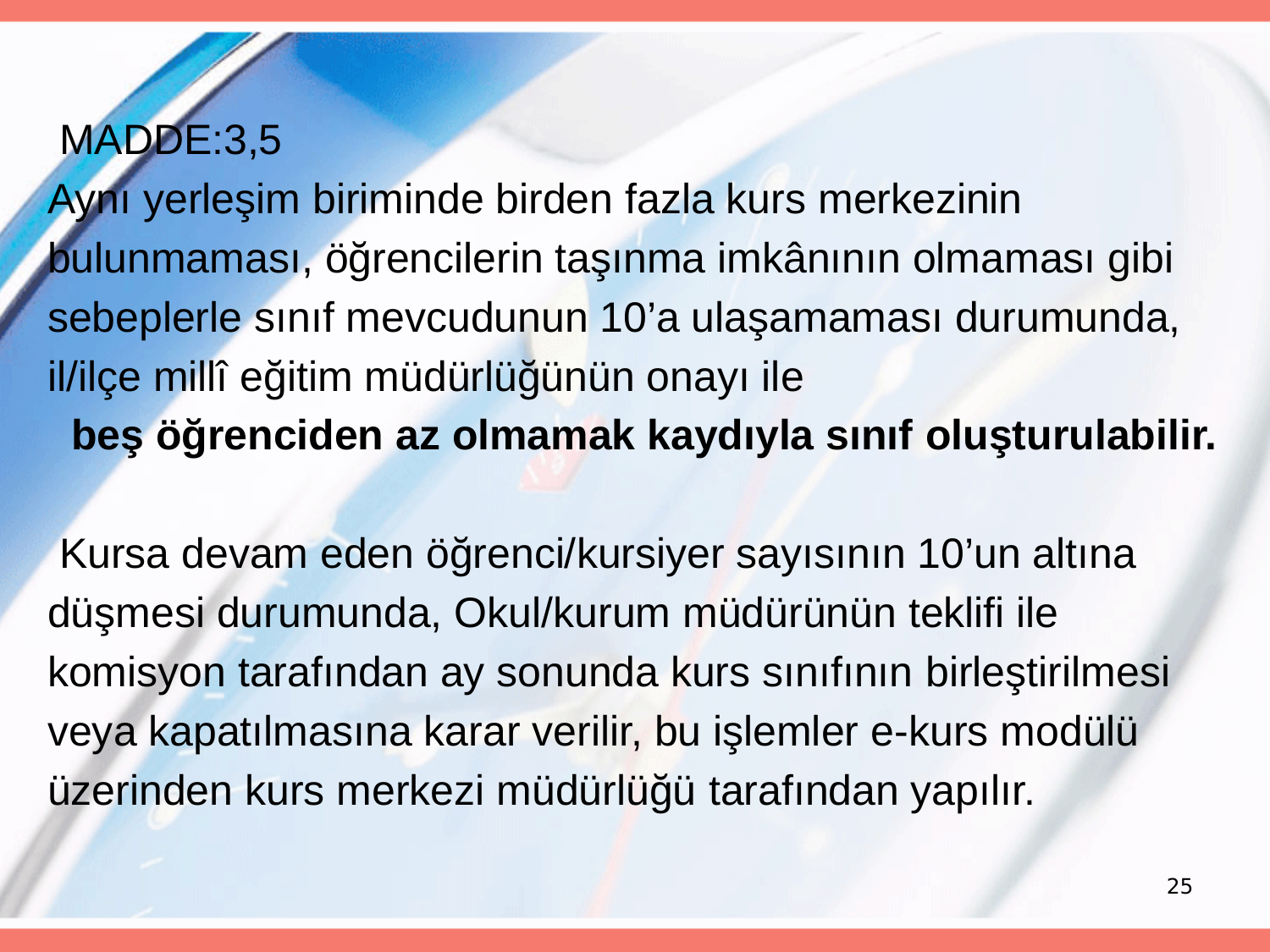

MADDE:3,5
Aynı yerleşim biriminde birden fazla kurs merkezinin
bulunmaması, öğrencilerin taşınma imkânının olmaması gibi
sebeplerle sınıf mevcudunun 10’a ulaşamaması durumunda,
il/ilçe millî eğitim müdürlüğünün onayı ile
  beş öğrenciden az olmamak kaydıyla sınıf oluşturulabilir.

 Kursa devam eden öğrenci/kursiyer sayısının 10’un altına
düşmesi durumunda, Okul/kurum müdürünün teklifi ile
komisyon tarafından ay sonunda kurs sınıfının birleştirilmesi
veya kapatılmasına karar verilir, bu işlemler e-kurs modülü
üzerinden kurs merkezi müdürlüğü tarafından yapılır.

#
25